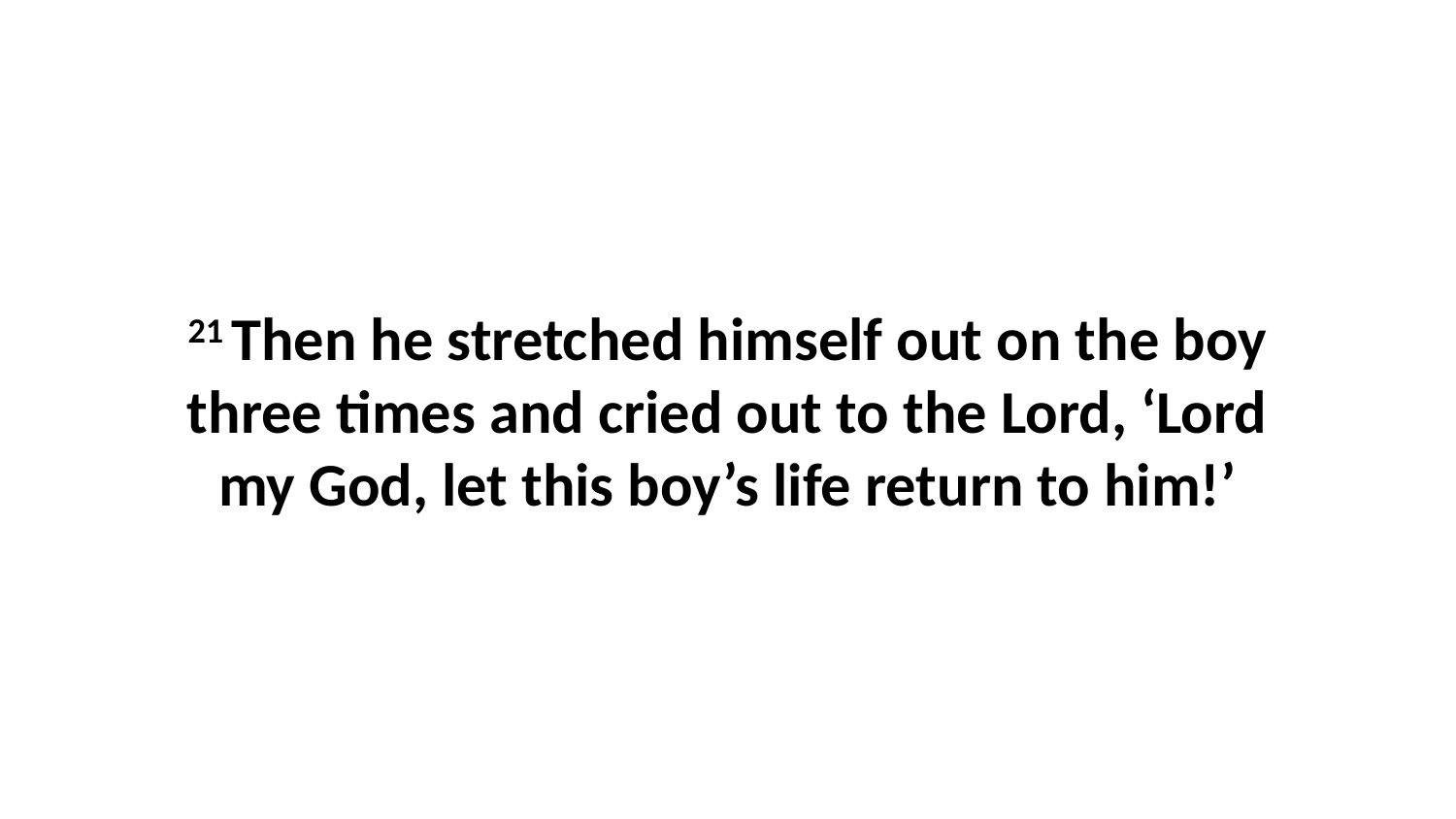

21 Then he stretched himself out on the boy three times and cried out to the Lord, ‘Lord my God, let this boy’s life return to him!’